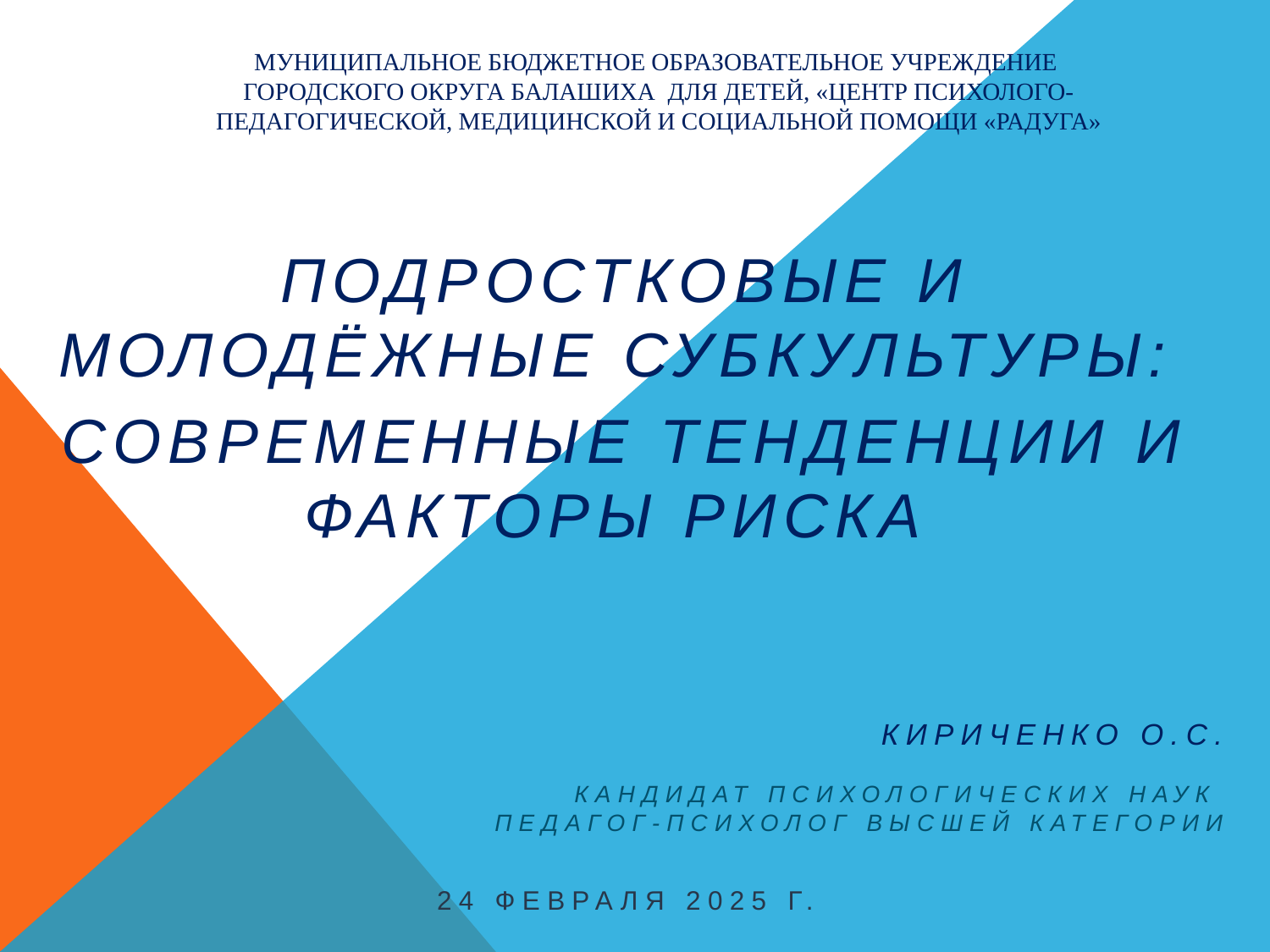

# Муниципальное бюджетное образовательное учреждение городского округа Балашиха  для детей, «Центр психолого-педагогической, медицинской и социальной помощи «Радуга»

Подростковые и Молодёжные субкультуры:
Современные тенденции и факторы риска

Кириченко о.с.

Кандидат психологических наук
педагог-психолог высшей категории

24 Февраля 2025 г.